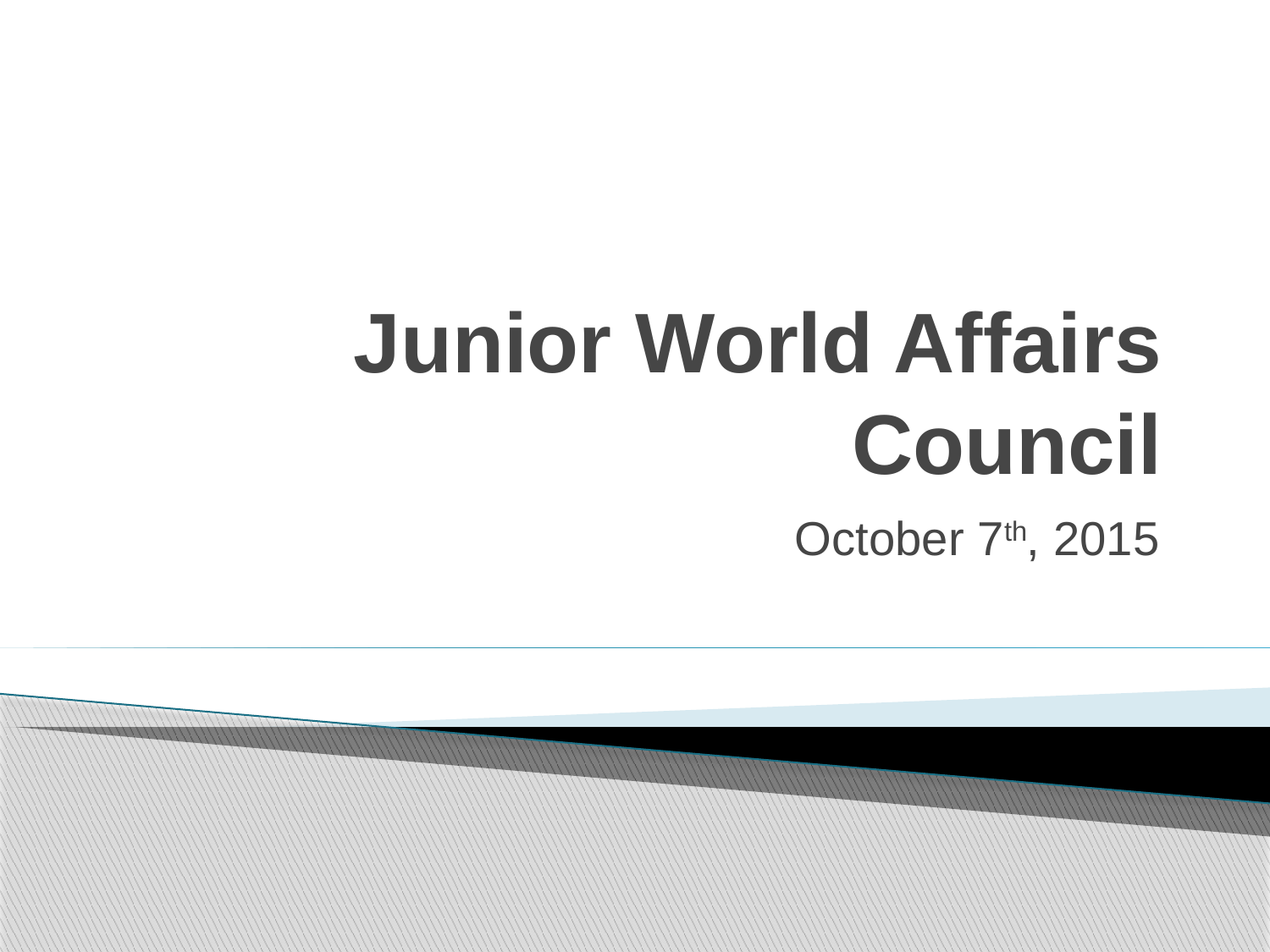

# Junior World Affairs Council
October 7th, 2015